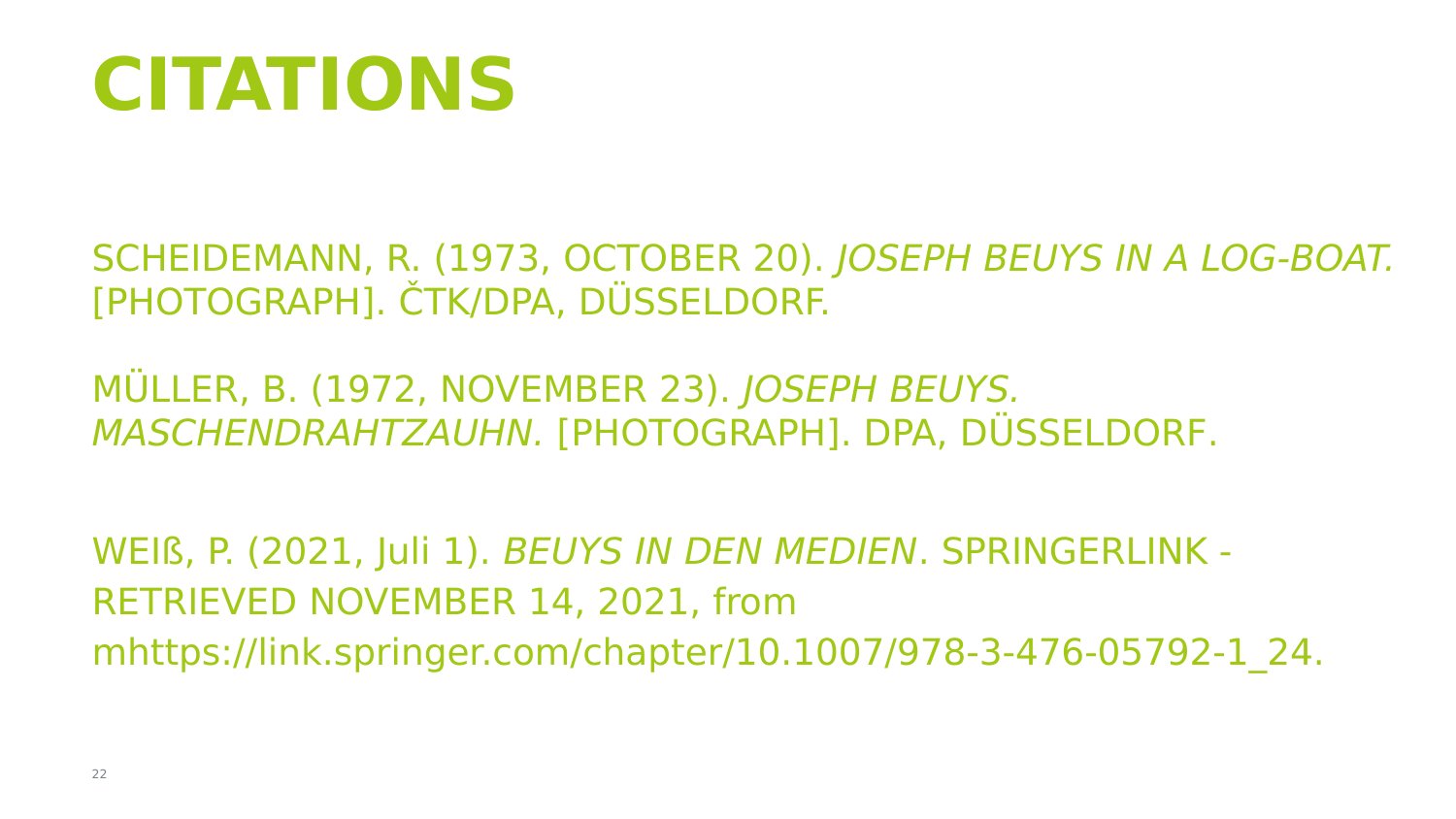

CITATIONS
# SCHEIDEMANN, R. (1973, OCTOBER 20). JOSEPH BEUYS IN A LOG-BOAT.[PHOTOGRAPH]. ČTK/DPA, DÜSSELDORF.
MÜLLER, B. (1972, NOVEMBER 23). JOSEPH BEUYS. MASCHENDRAHTZAUHN. [PHOTOGRAPH]. DPA, DÜSSELDORF.
WEIß, P. (2021, Juli 1). BEUYS IN DEN MEDIEN. SPRINGERLINK - RETRIEVED NOVEMBER 14, 2021, from mhttps://link.springer.com/chapter/10.1007/978-3-476-05792-1_24.

22